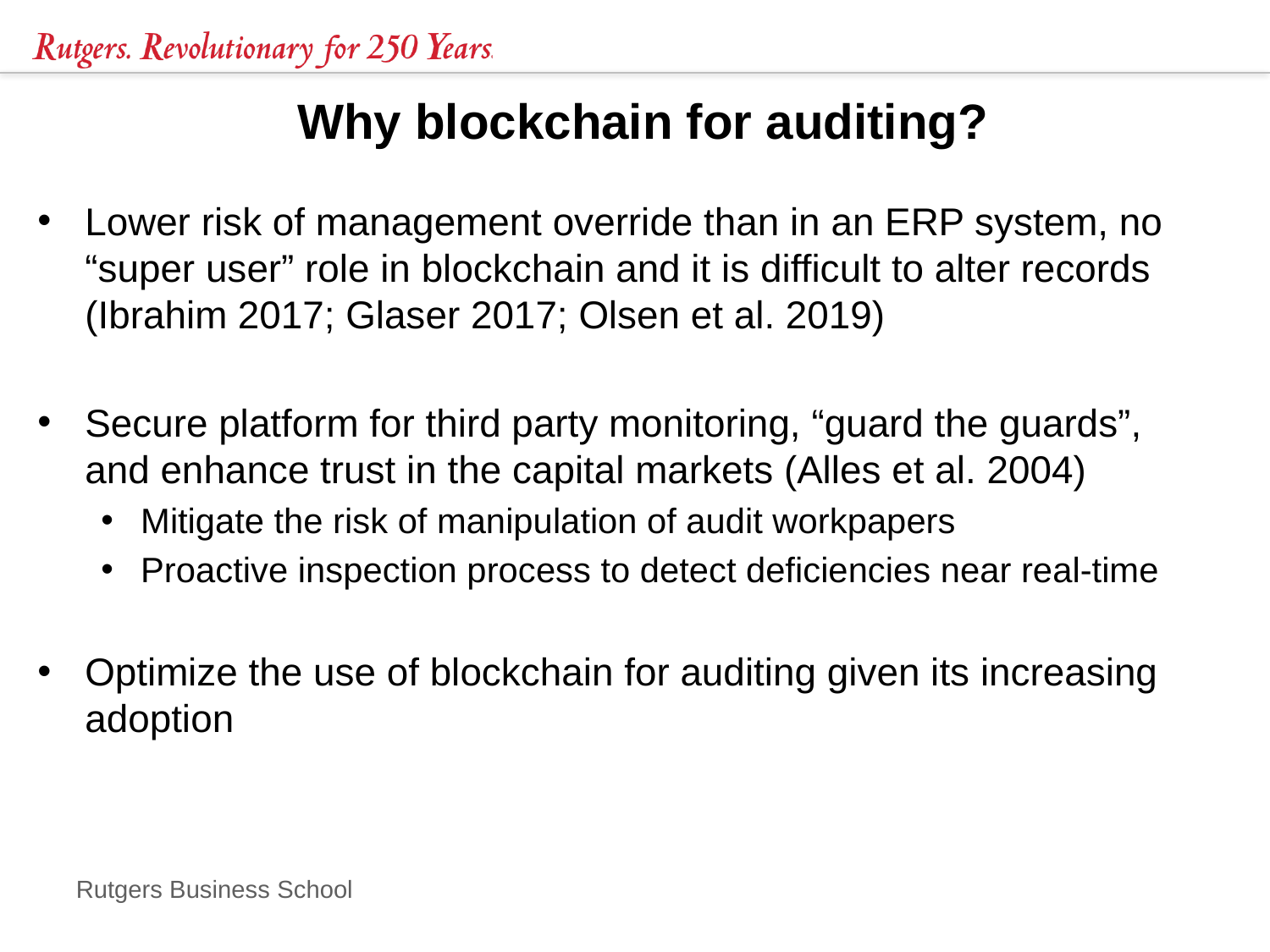

# Why blockchain for auditing?
Lower risk of management override than in an ERP system, no “super user” role in blockchain and it is difficult to alter records (Ibrahim 2017; Glaser 2017; Olsen et al. 2019)

Secure platform for third party monitoring, “guard the guards”, and enhance trust in the capital markets (Alles et al. 2004)
Mitigate the risk of manipulation of audit workpapers
Proactive inspection process to detect deficiencies near real-time

Optimize the use of blockchain for auditing given its increasing adoption